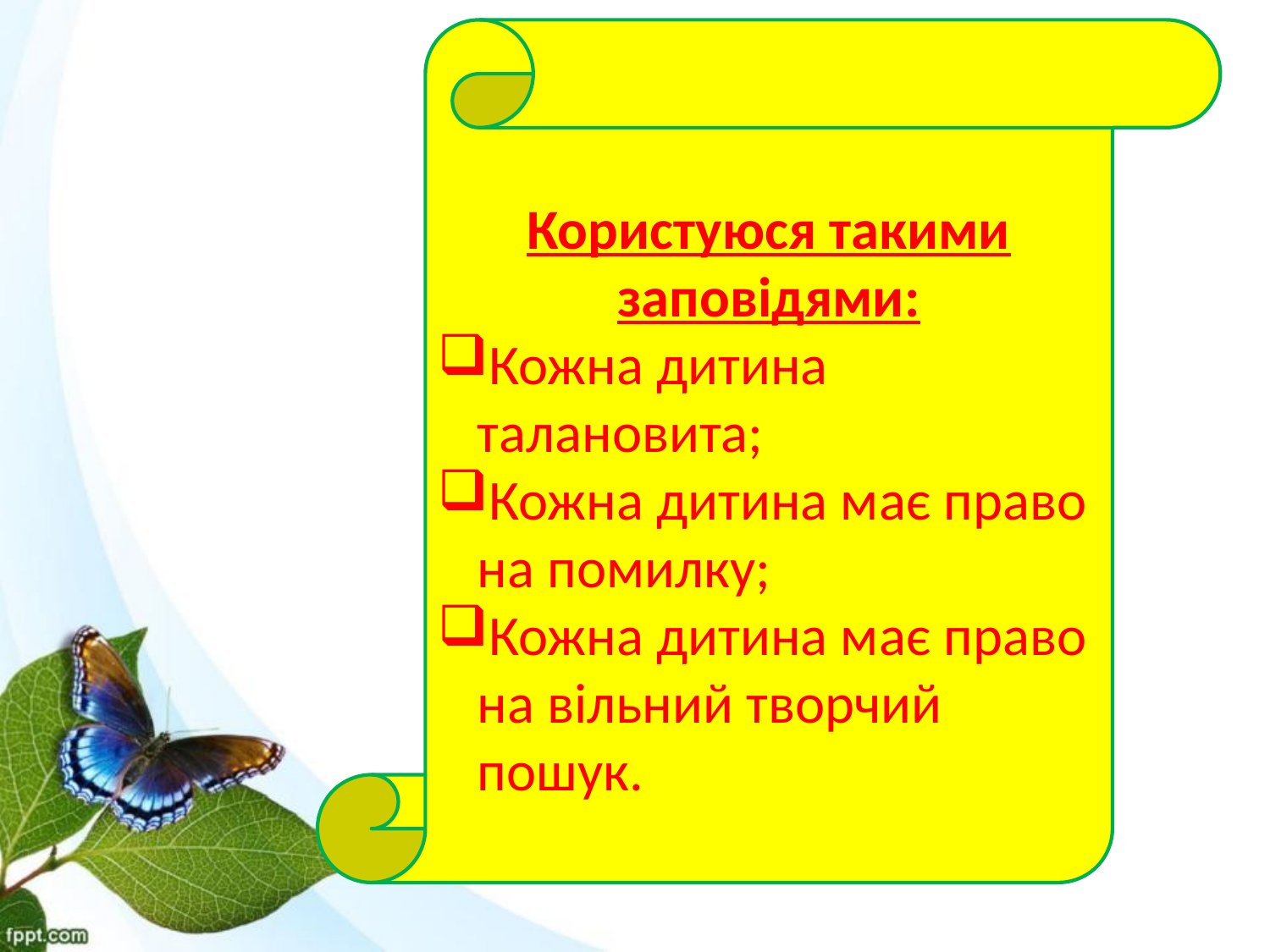

Користуюся такими заповідями:
Кожна дитина талановита;
Кожна дитина має право на помилку;
Кожна дитина має право на вільний творчий пошук.